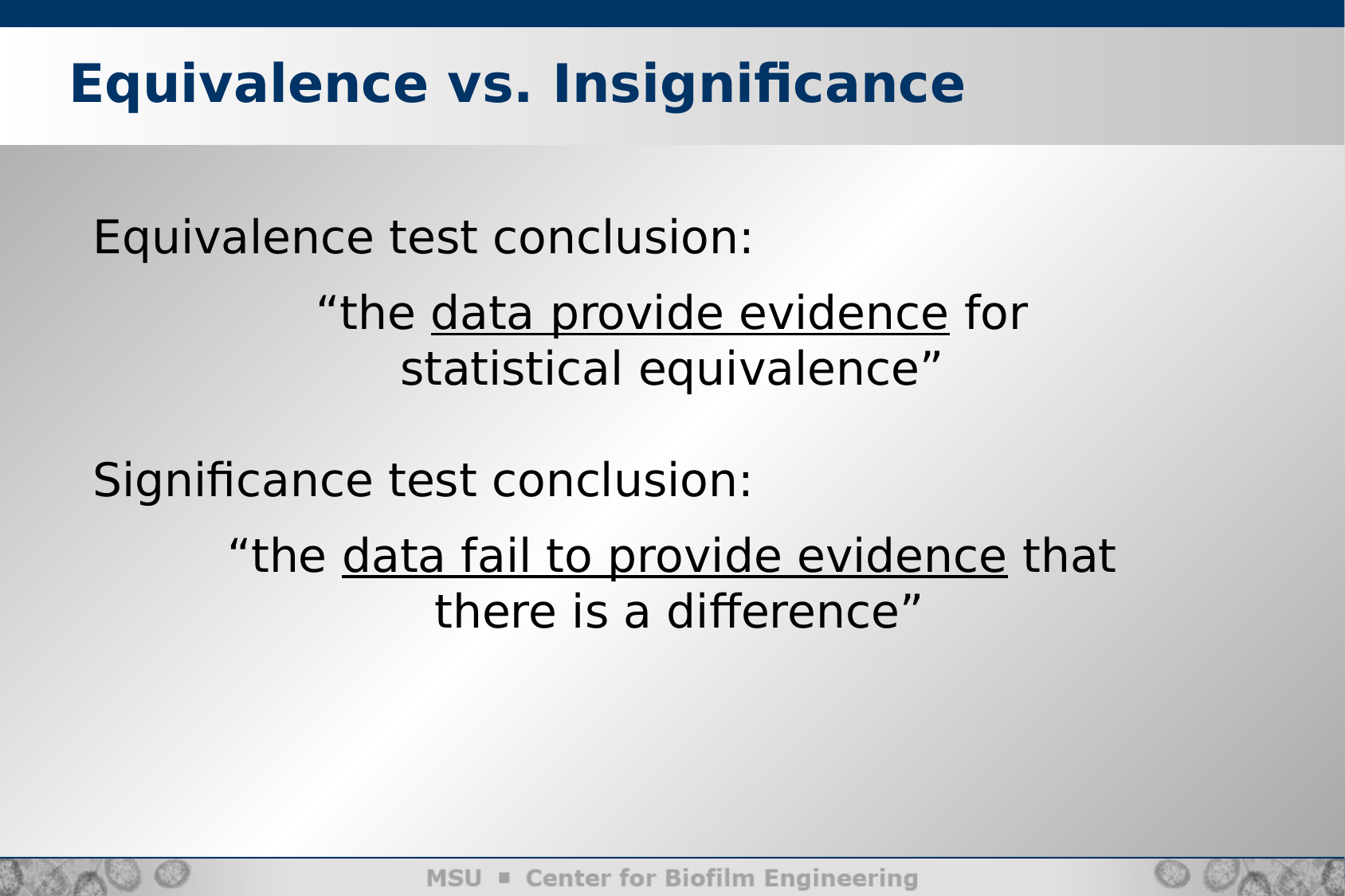

Equivalence vs. Insignificance
Equivalence test conclusion:

“the data provide evidence for
statistical equivalence”

Significance test conclusion:

“the data fail to provide evidence that
there is a difference”